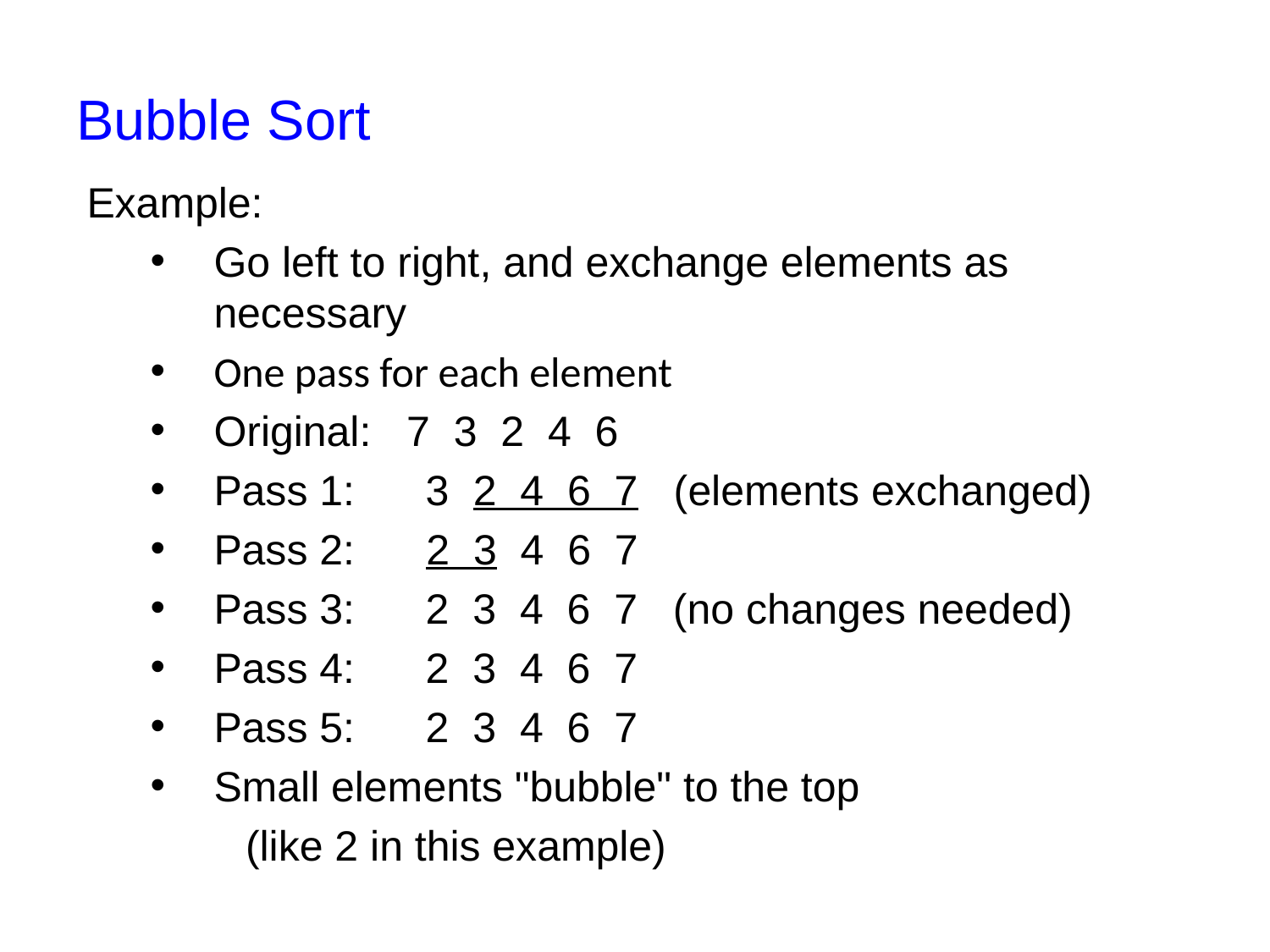

# Bubble Sort
Example:
Go left to right, and exchange elements as necessary
One pass for each element
Original:   7  3  2  4  6
Pass 1:      3  2  4  6  7   (elements exchanged)
Pass 2:      2  3  4  6  7
Pass 3:      2  3  4  6  7   (no changes needed)
Pass 4:      2  3  4  6  7
Pass 5:      2  3  4  6  7
Small elements "bubble" to the top
(like 2 in this example)